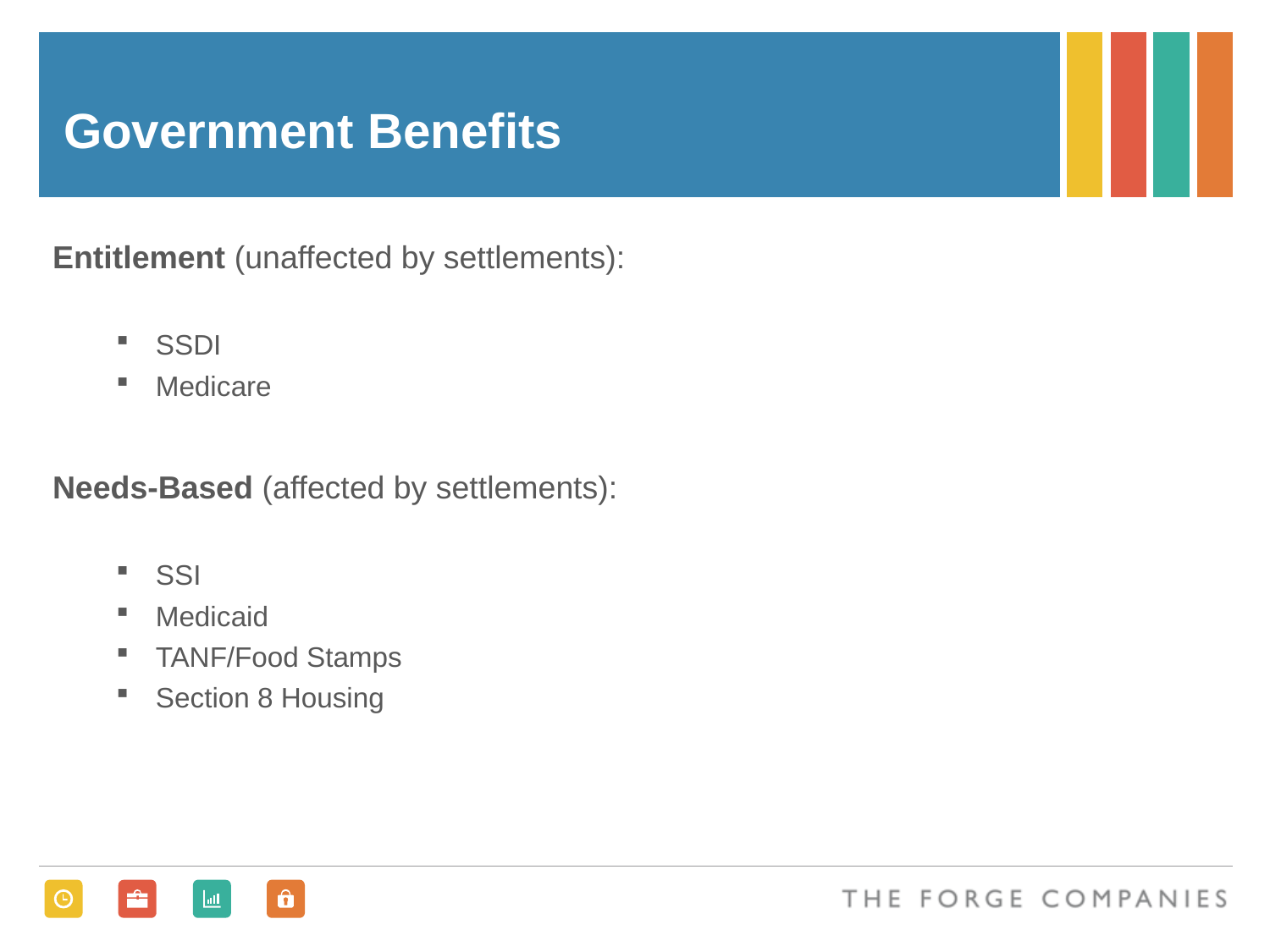

# Government Benefits
Entitlement (unaffected by settlements):

SSDI
Medicare

Needs-Based (affected by settlements):

SSI
Medicaid
TANF/Food Stamps
Section 8 Housing